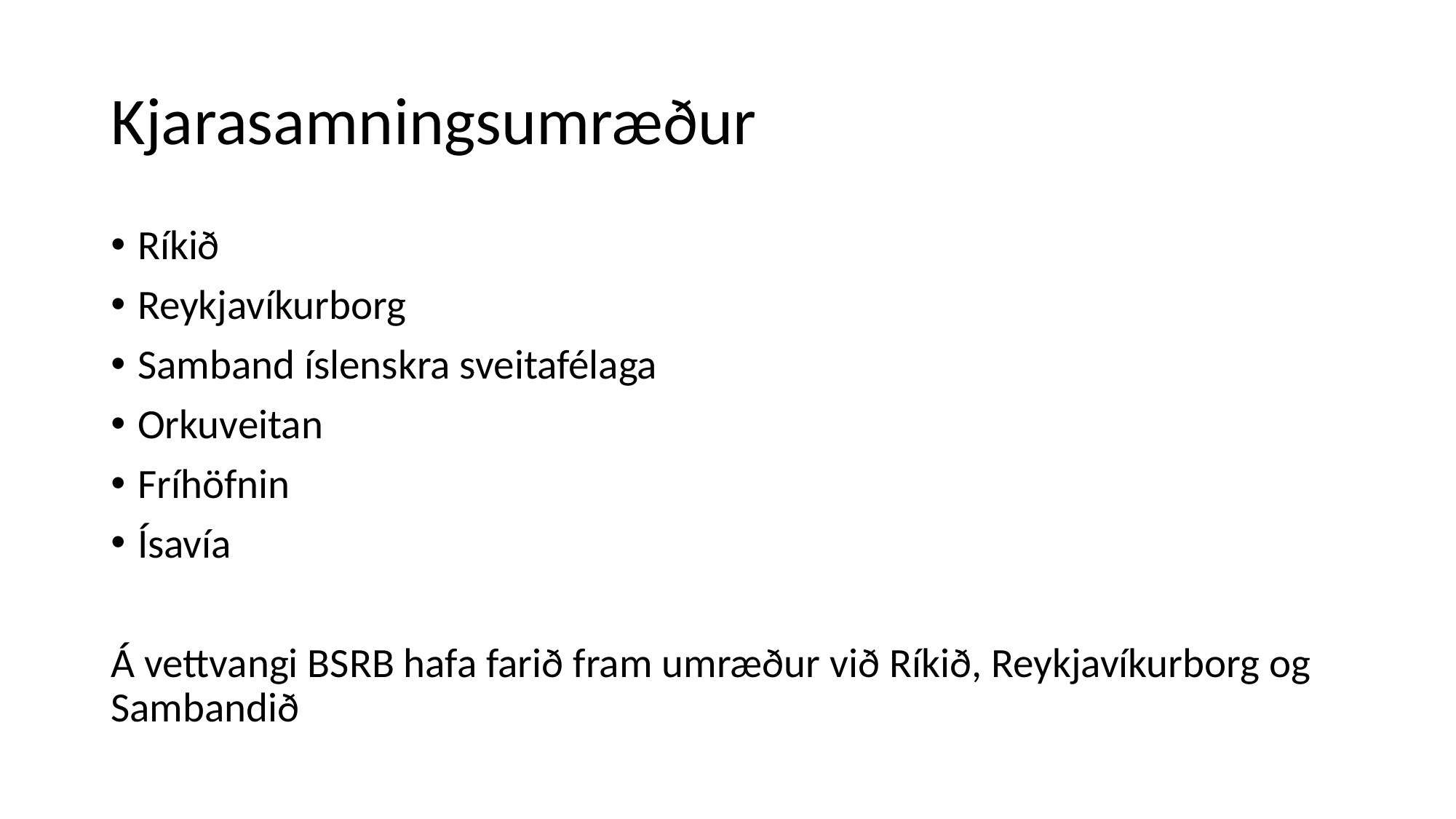

# Kjarasamningsumræður
Ríkið
Reykjavíkurborg
Samband íslenskra sveitafélaga
Orkuveitan
Fríhöfnin
Ísavía

Á vettvangi BSRB hafa farið fram umræður við Ríkið, Reykjavíkurborg og Sambandið